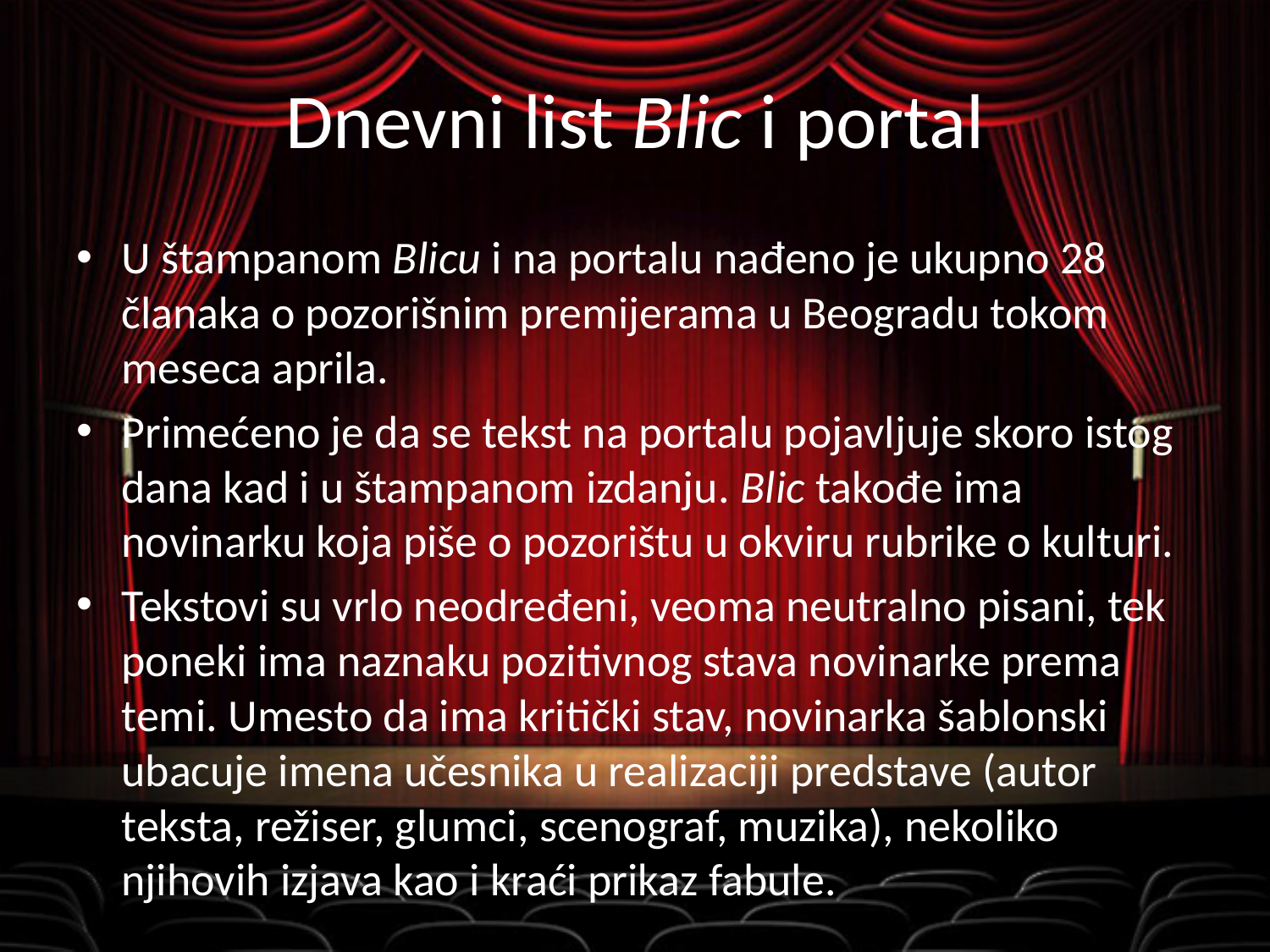

# Dnevni list Blic i portal
U štampanom Blicu i na portalu nađeno je ukupno 28 članaka o pozorišnim premijerama u Beogradu tokom meseca aprila.
Primećeno je da se tekst na portalu pojavljuje skoro istog dana kad i u štampanom izdanju. Blic takođe ima novinarku koja piše o pozorištu u okviru rubrike o kulturi.
Tekstovi su vrlo neodređeni, veoma neutralno pisani, tek poneki ima naznaku pozitivnog stava novinarke prema temi. Umesto da ima kritički stav, novinarka šablonski ubacuje imena učesnika u realizaciji predstave (autor teksta, režiser, glumci, scenograf, muzika), nekoliko njihovih izjava kao i kraći prikaz fabule.